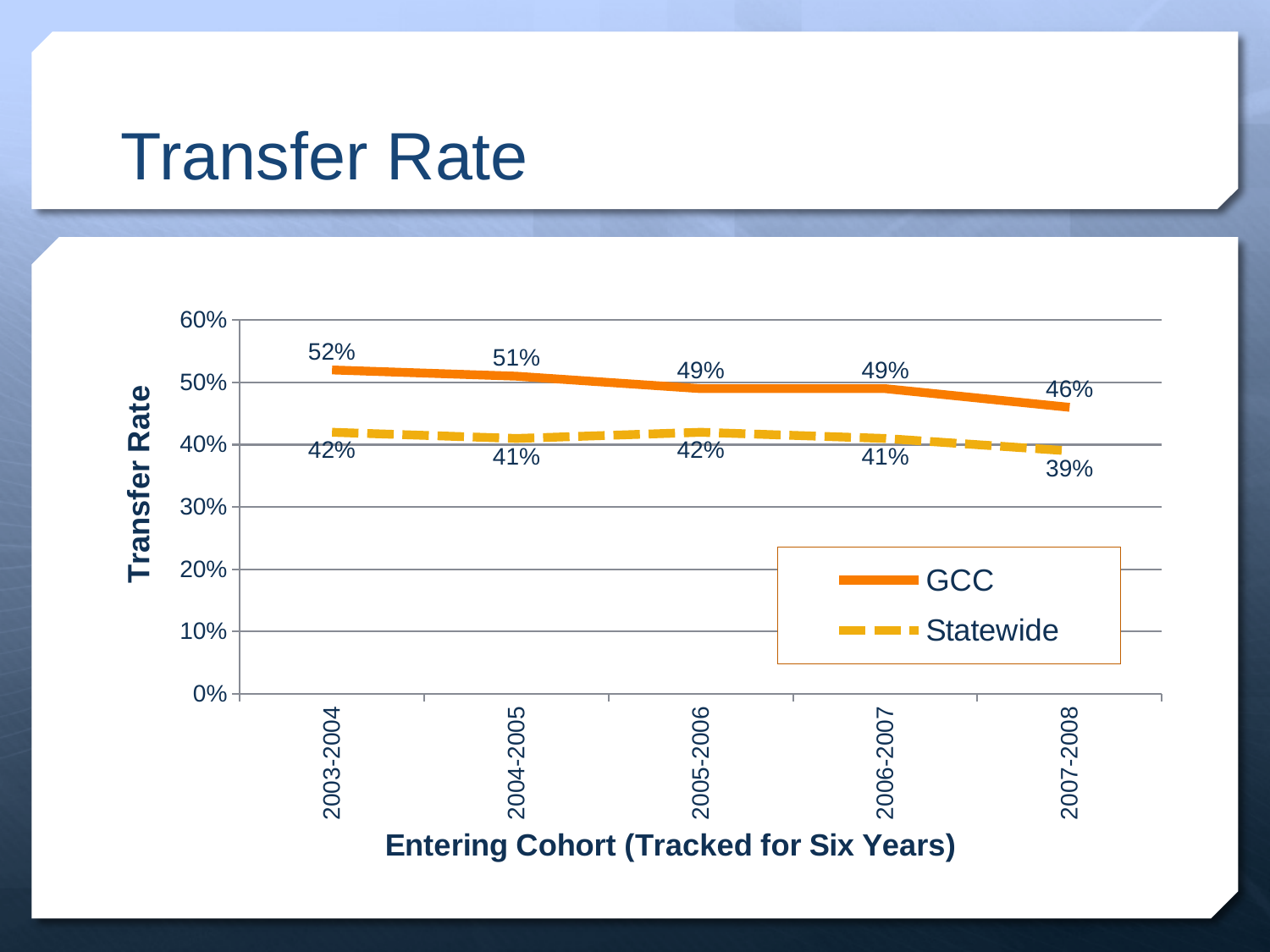

# Transfer Rate

### Chart

| Category | GCC | Statewide |
|---|---|---|
| 2003-2004 | 0.52 | 0.42 |
| 2004-2005 | 0.51 | 0.41 |
| 2005-2006 | 0.49 | 0.42 |
| 2006-2007 | 0.49 | 0.41 |
| 2007-2008 | 0.46 | 0.39 |